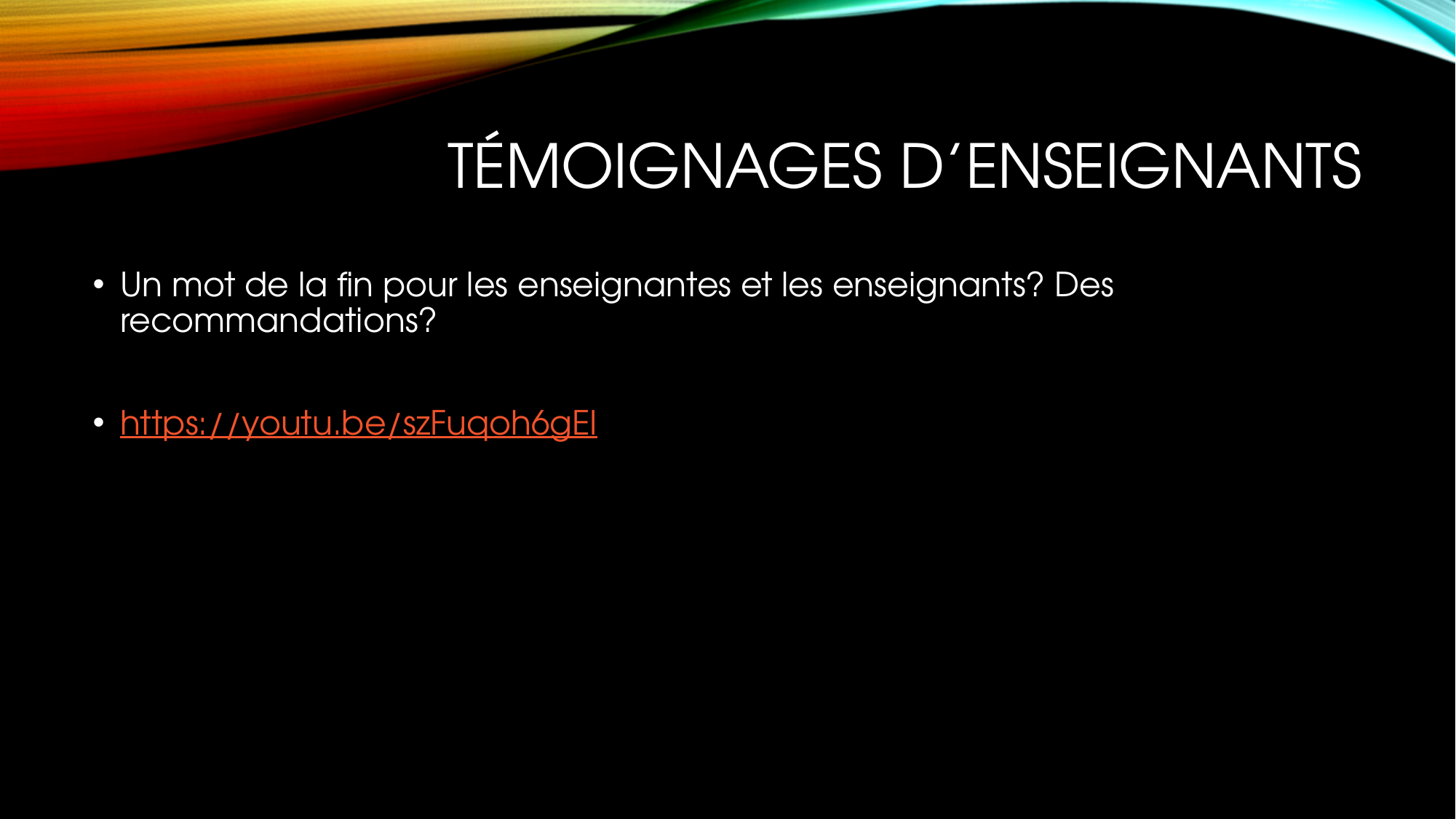

# témoignages d’enseignants
Un mot de la fin pour les enseignantes et les enseignants? Des recommandations?

https://youtu.be/szFuqoh6gEI